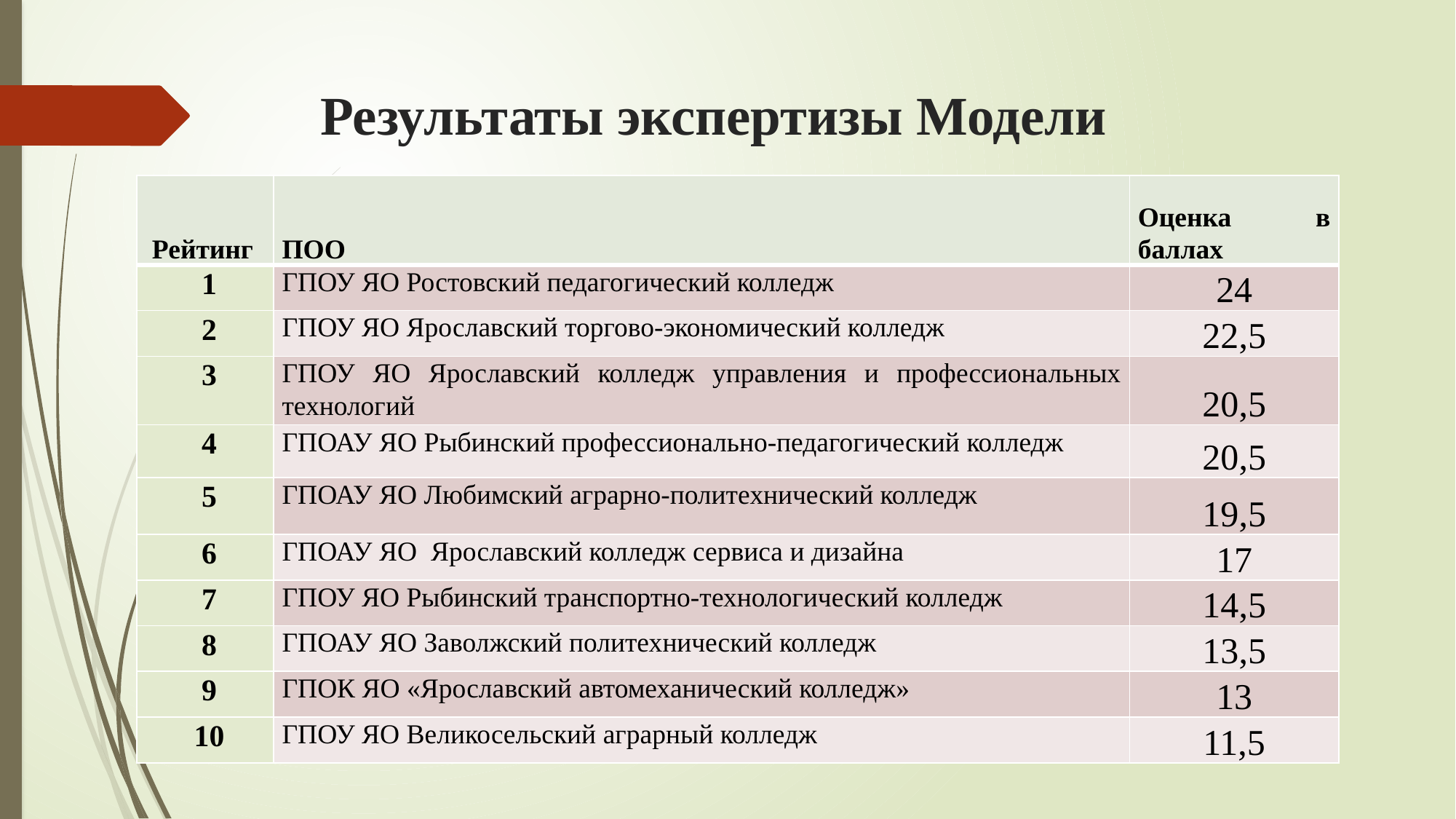

# Результаты экспертизы Модели
| Рейтинг | ПОО | Оценка в баллах |
| --- | --- | --- |
| 1 | ГПОУ ЯО Ростовский педагогический колледж | 24 |
| 2 | ГПОУ ЯО Ярославский торгово-экономический колледж | 22,5 |
| 3 | ГПОУ ЯО Ярославский колледж управления и профессиональных технологий | 20,5 |
| 4 | ГПОАУ ЯО Рыбинский профессионально-педагогический колледж | 20,5 |
| 5 | ГПОАУ ЯО Любимский аграрно-политехнический колледж | 19,5 |
| 6 | ГПОАУ ЯО Ярославский колледж сервиса и дизайна | 17 |
| 7 | ГПОУ ЯО Рыбинский транспортно-технологический колледж | 14,5 |
| 8 | ГПОАУ ЯО Заволжский политехнический колледж | 13,5 |
| 9 | ГПОК ЯО «Ярославский автомеханический колледж» | 13 |
| 10 | ГПОУ ЯО Великосельский аграрный колледж | 11,5 |